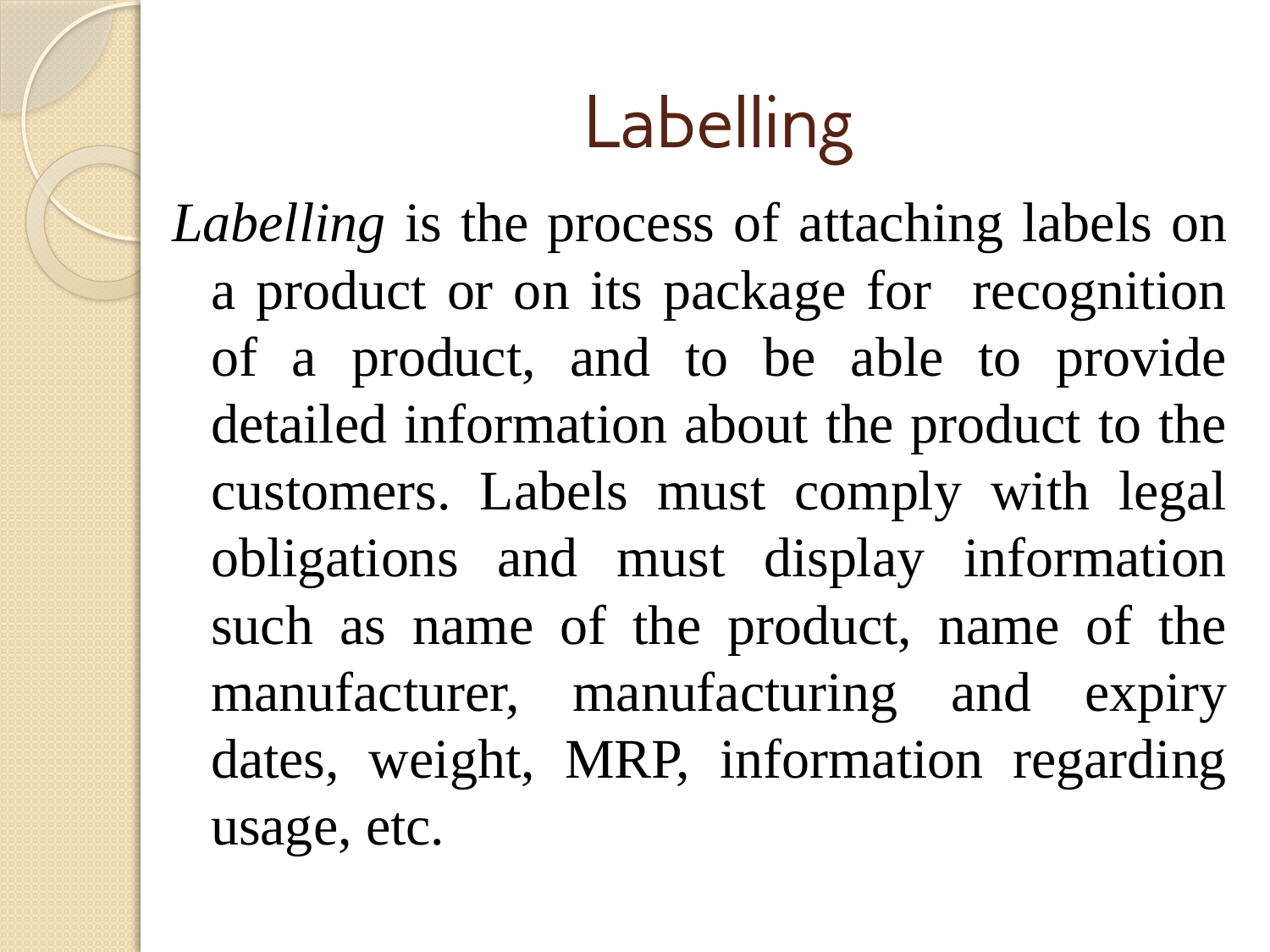

# Labelling
Labelling is the process of attaching labels on a product or on its package for  recognition of a product, and to be able to provide detailed information about the product to the customers. Labels must comply with legal obligations and must display information such as name of the product, name of the manufacturer, manufacturing and expiry dates, weight, MRP, information regarding usage, etc.